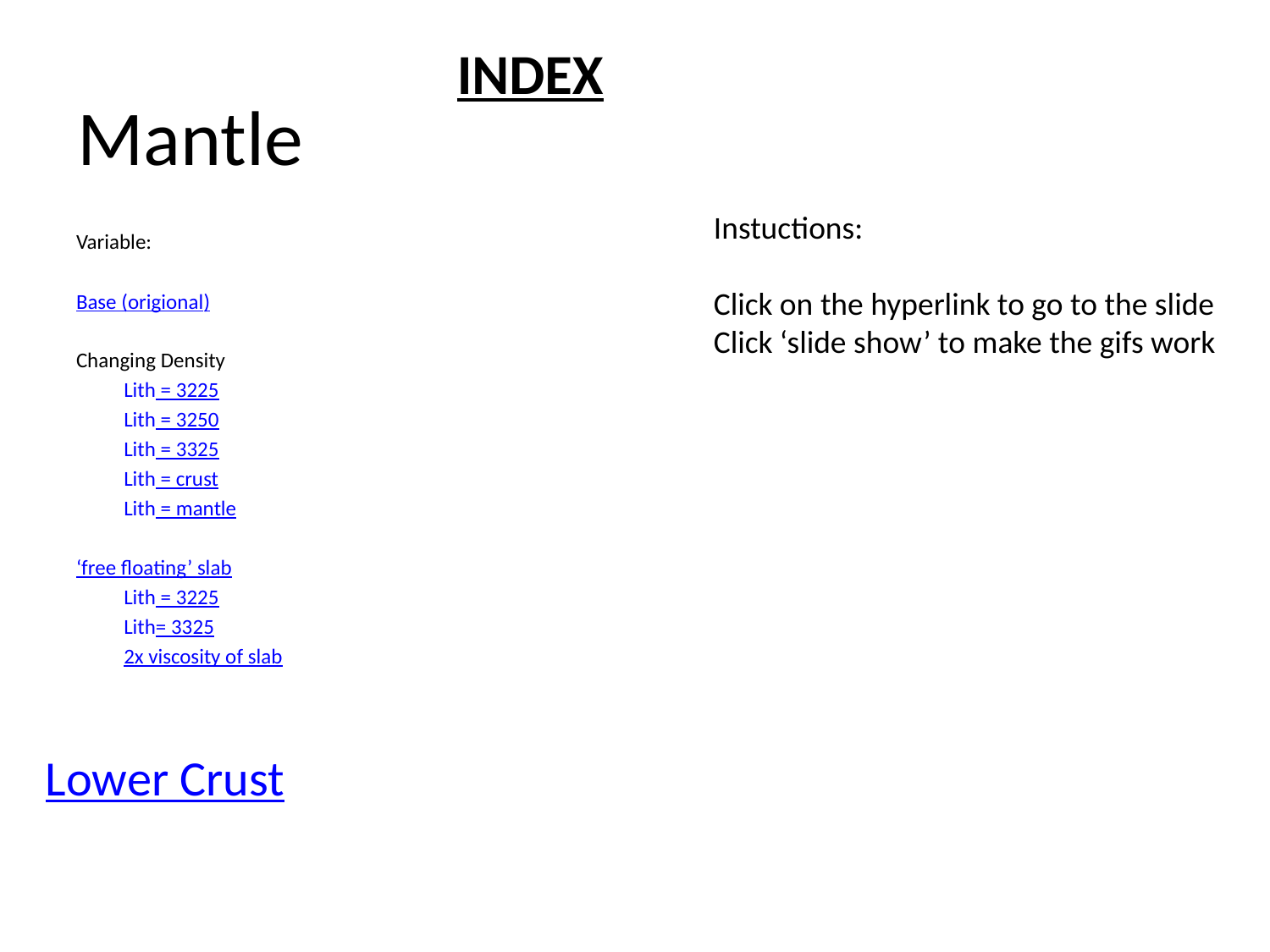

INDEX
# Mantle
Instuctions:

Click on the hyperlink to go to the slide
Click ‘slide show’ to make the gifs work
Variable:

Base (origional)

Changing Density
	Lith = 3225
	Lith = 3250
	Lith = 3325
	Lith = crust
	Lith = mantle

‘free floating’ slab
	Lith = 3225
	Lith= 3325
	2x viscosity of slab
Lower Crust